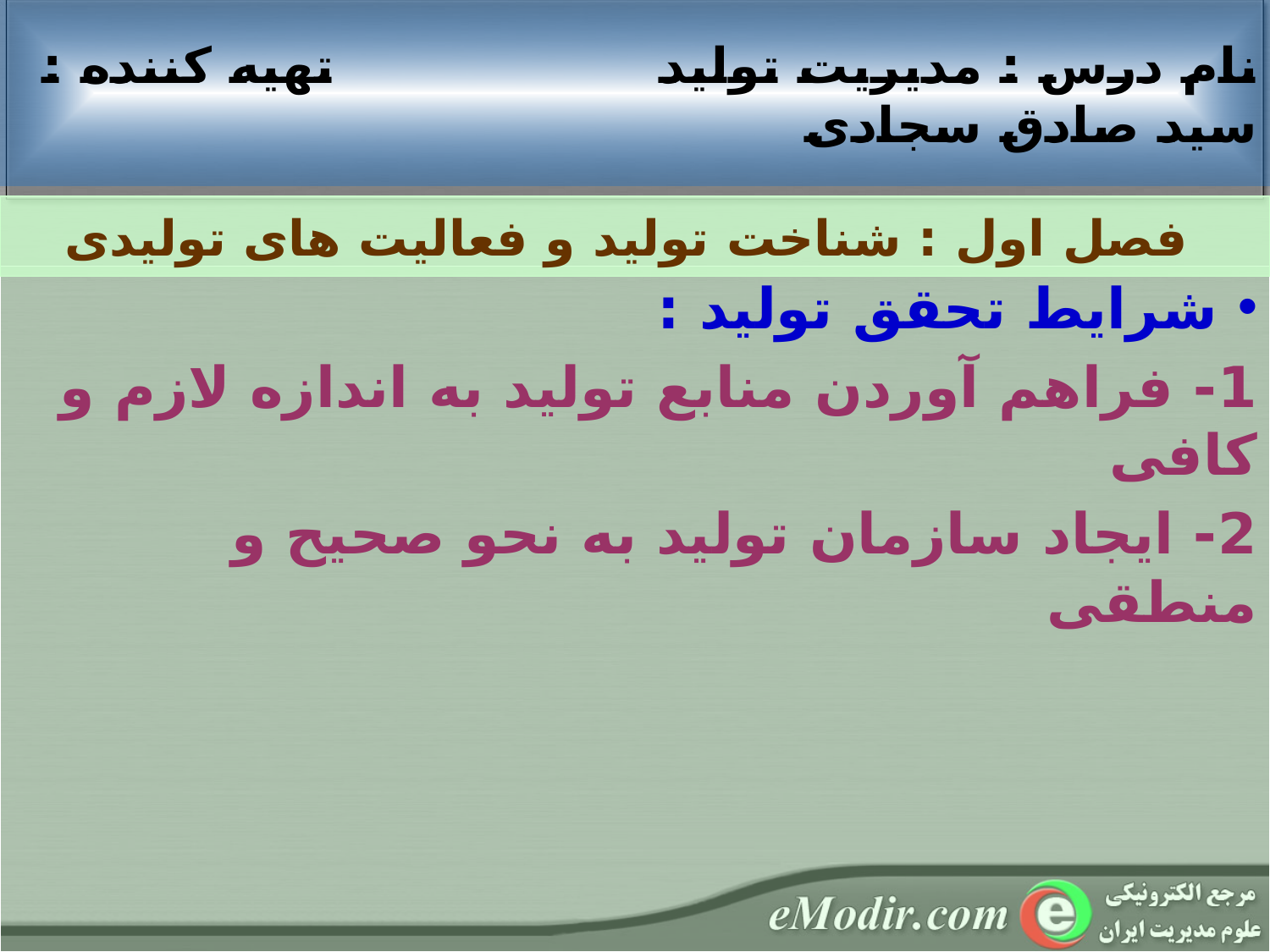

نام درس : مديريت تولید                  تهيه کننده : سید صادق سجادی
 فصل اول : شناخت تولید و فعالیت های تولیدی
 شرایط تحقق تولید :
1- فراهم آوردن منابع تولید به اندازه لازم و کافی
2- ایجاد سازمان تولید به نحو صحیح و منطقی